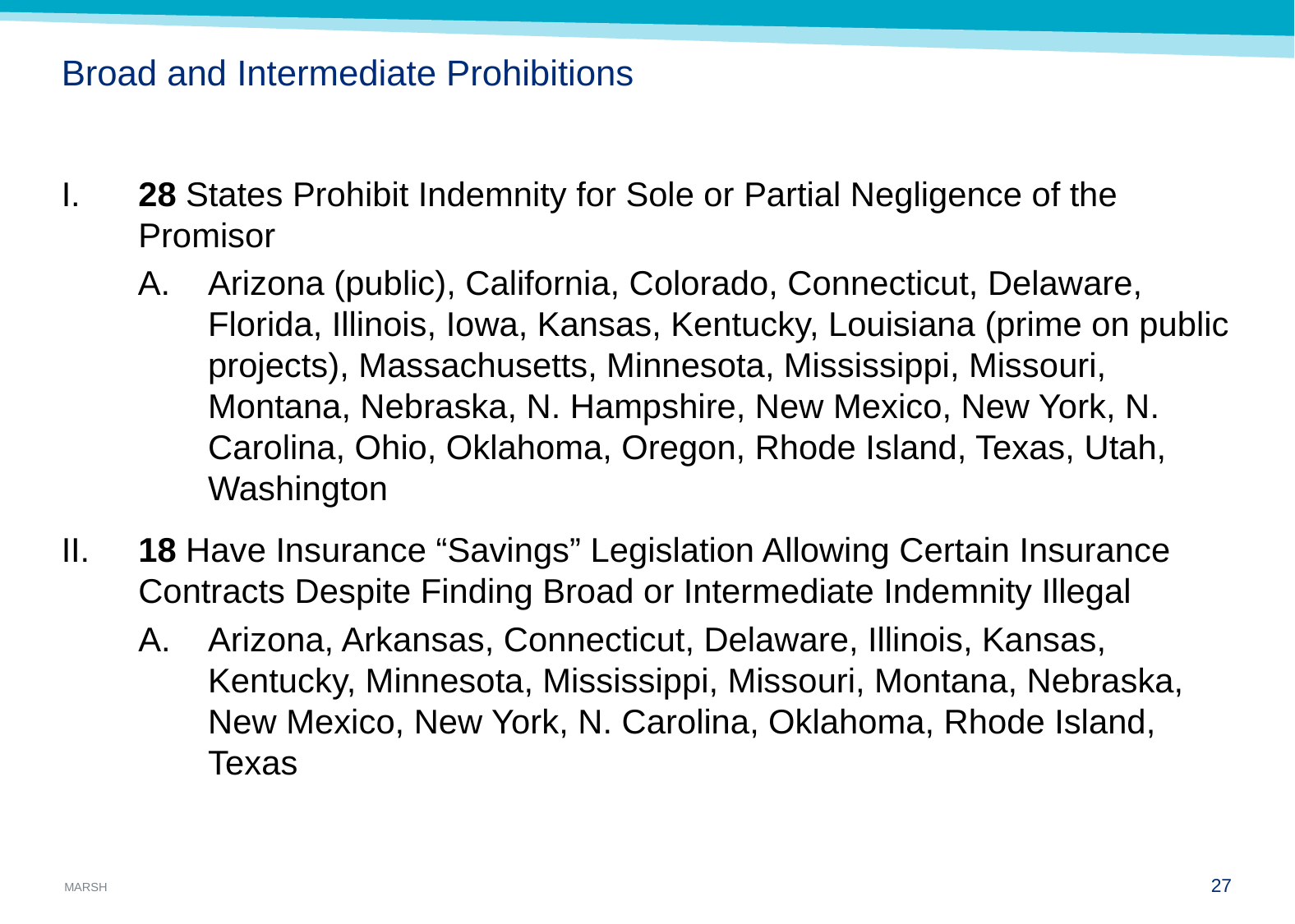

# Broad and Intermediate Prohibitions
I.	28 States Prohibit Indemnity for Sole or Partial Negligence of the Promisor
Arizona (public), California, Colorado, Connecticut, Delaware, Florida, Illinois, Iowa, Kansas, Kentucky, Louisiana (prime on public projects), Massachusetts, Minnesota, Mississippi, Missouri, Montana, Nebraska, N. Hampshire, New Mexico, New York, N. Carolina, Ohio, Oklahoma, Oregon, Rhode Island, Texas, Utah, Washington
II.	18 Have Insurance “Savings” Legislation Allowing Certain Insurance Contracts Despite Finding Broad or Intermediate Indemnity Illegal
A.	Arizona, Arkansas, Connecticut, Delaware, Illinois, Kansas, Kentucky, Minnesota, Mississippi, Missouri, Montana, Nebraska, New Mexico, New York, N. Carolina, Oklahoma, Rhode Island, Texas

27